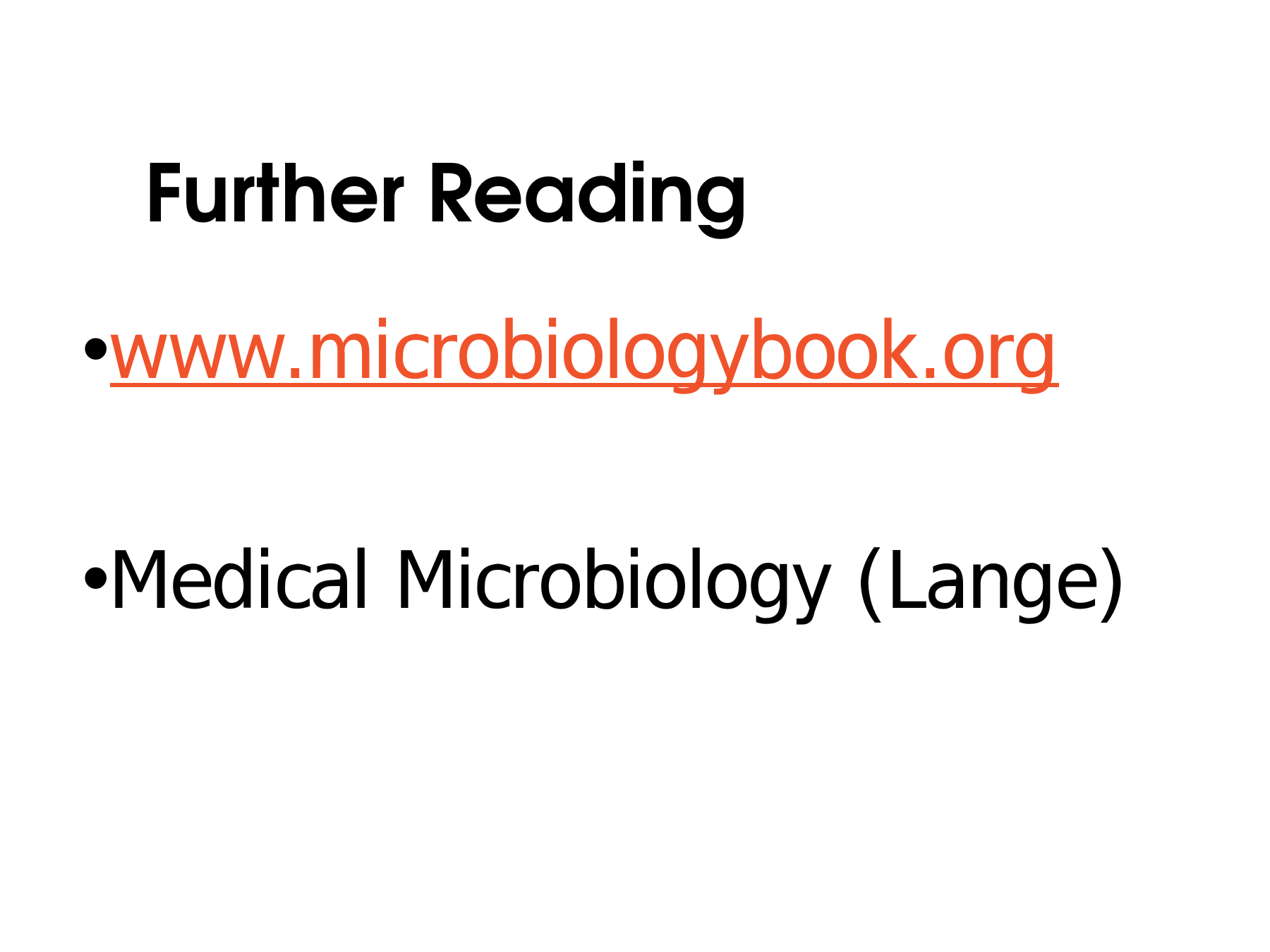

# Further Reading
www.microbiologybook.org

Medical Microbiology (Lange)